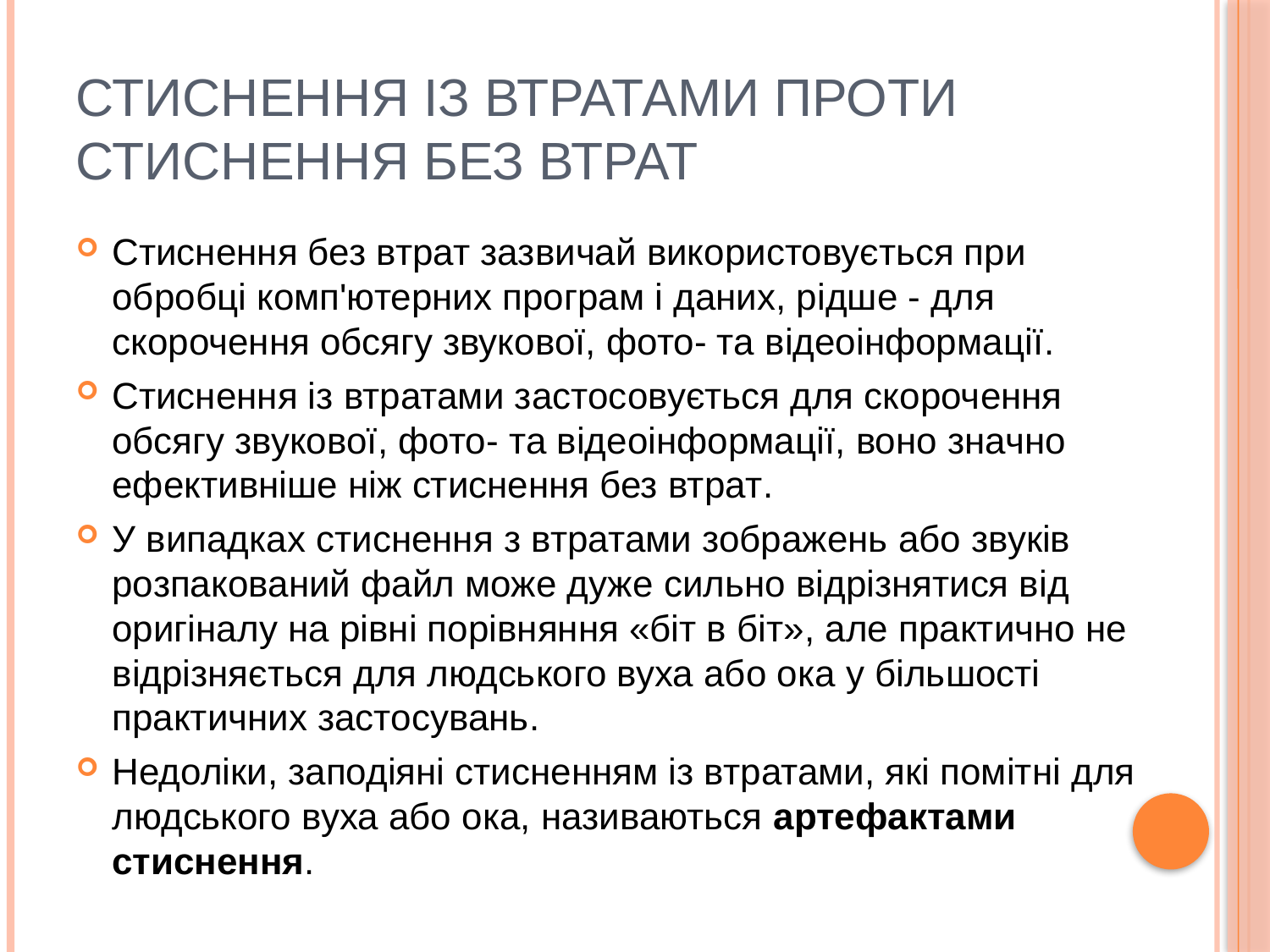

# Стиснення із втратами проти стиснення без втрат
Стиснення без втрат зазвичай використовується при обробці комп'ютерних програм і даних, рідше - для скорочення обсягу звукової, фото- та відеоінформації.
Стиснення із втратами застосовується для скорочення обсягу звукової, фото- та відеоінформації, воно значно ефективніше ніж стиснення без втрат.
У випадках стиснення з втратами зображень або звуків розпакований файл може дуже сильно відрізнятися від оригіналу на рівні порівняння «біт в біт», але практично не відрізняється для людського вуха або ока у більшості практичних застосувань.
Недоліки, заподіяні стисненням із втратами, які помітні для людського вуха або ока, називаються артефактами стиснення.